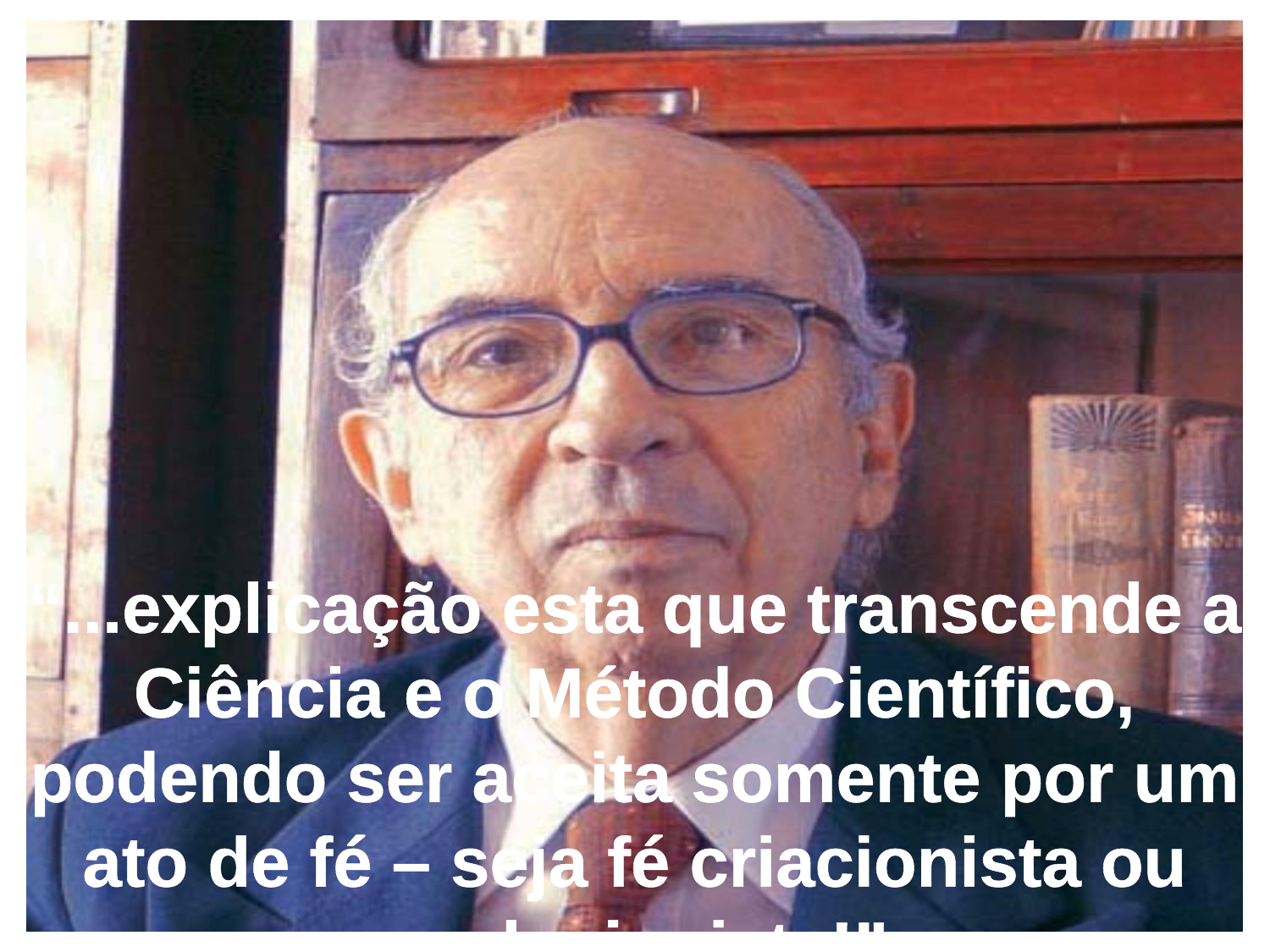

“...explicação esta que transcende a Ciência e o Método Científico, podendo ser aceita somente por um ato de fé – seja fé criacionista ou evolucionista!”